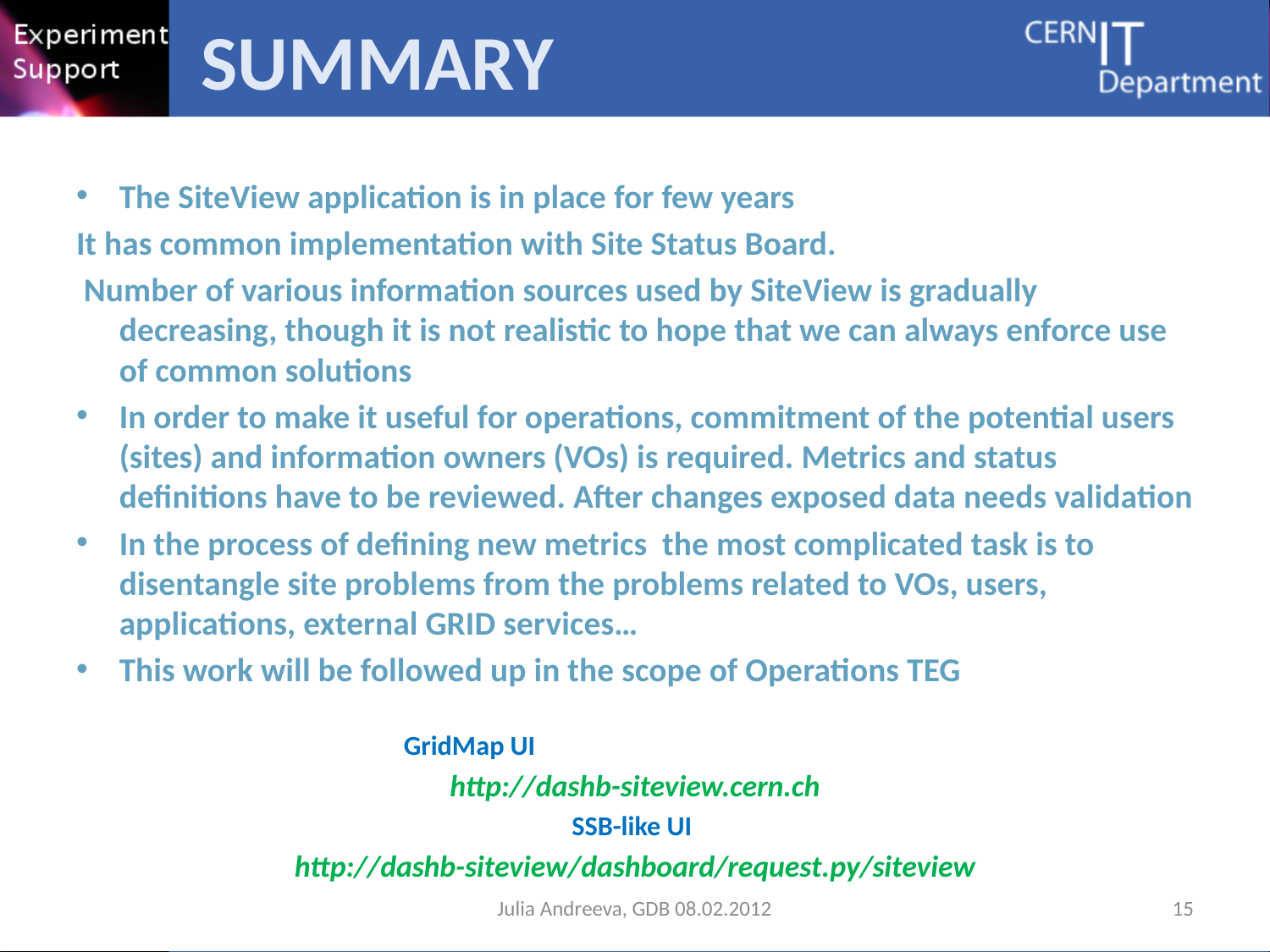

# SUMMARY
The SiteView application is in place for few years
It has common implementation with Site Status Board.
 Number of various information sources used by SiteView is gradually decreasing, though it is not realistic to hope that we can always enforce use of common solutions
In order to make it useful for operations, commitment of the potential users (sites) and information owners (VOs) is required. Metrics and status definitions have to be reviewed. After changes exposed data needs validation
In the process of defining new metrics  the most complicated task is to disentangle site problems from the problems related to VOs, users, applications, external GRID services…
This work will be followed up in the scope of Operations TEG

                                            	            GridMap UI
http://dashb-siteview.cern.ch
SSB-like UI
http://dashb-siteview/dashboard/request.py/siteview

Julia Andreeva, GDB 08.02.2012
15